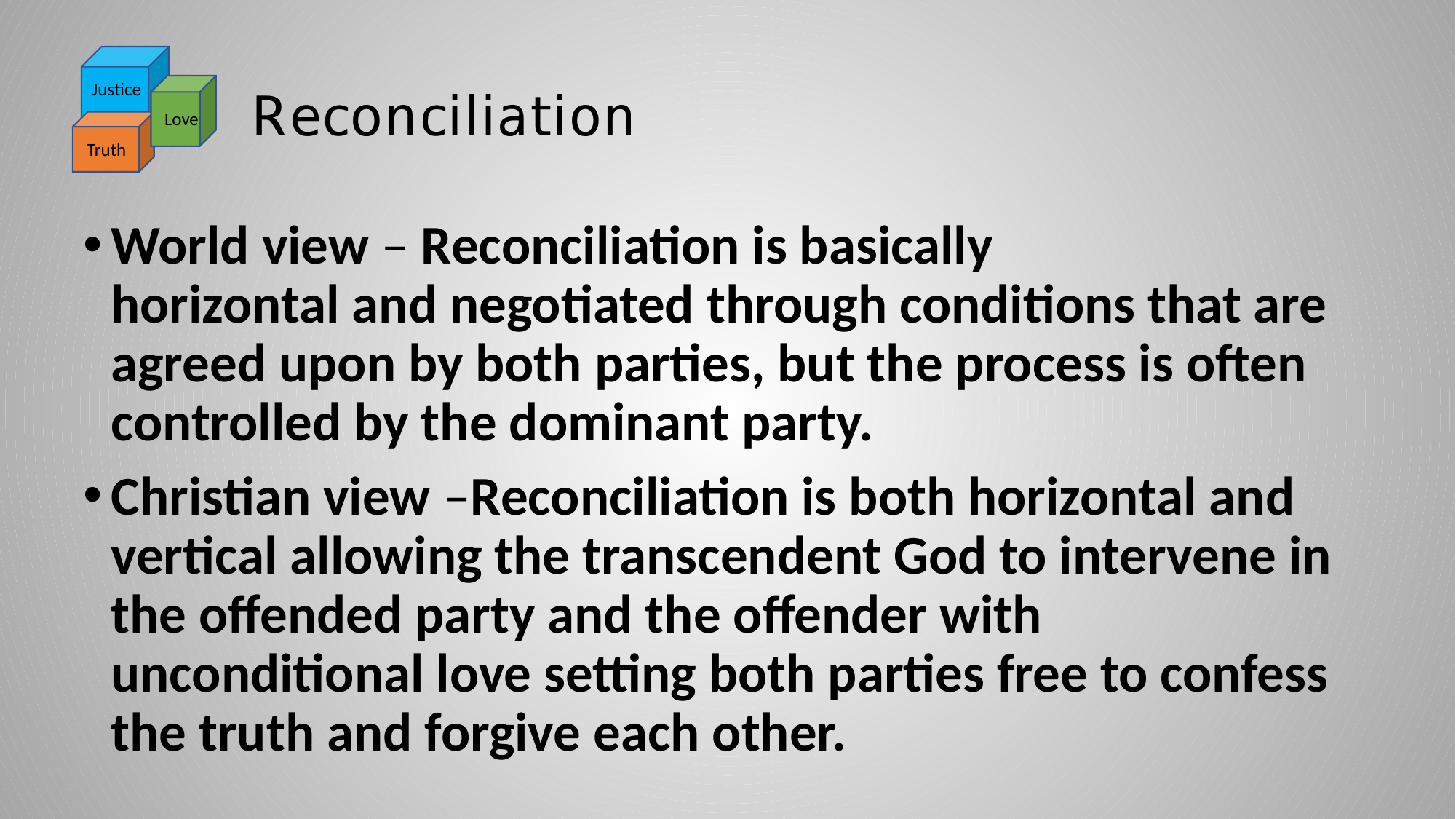

Justice

Love

Truth
# Reconciliation
World view – Reconciliation is basically                 horizontal and negotiated through conditions that are agreed upon by both parties, but the process is often controlled by the dominant party.
Christian view –Reconciliation is both horizontal and vertical allowing the transcendent God to intervene in the offended party and the offender with unconditional love setting both parties free to confess the truth and forgive each other.